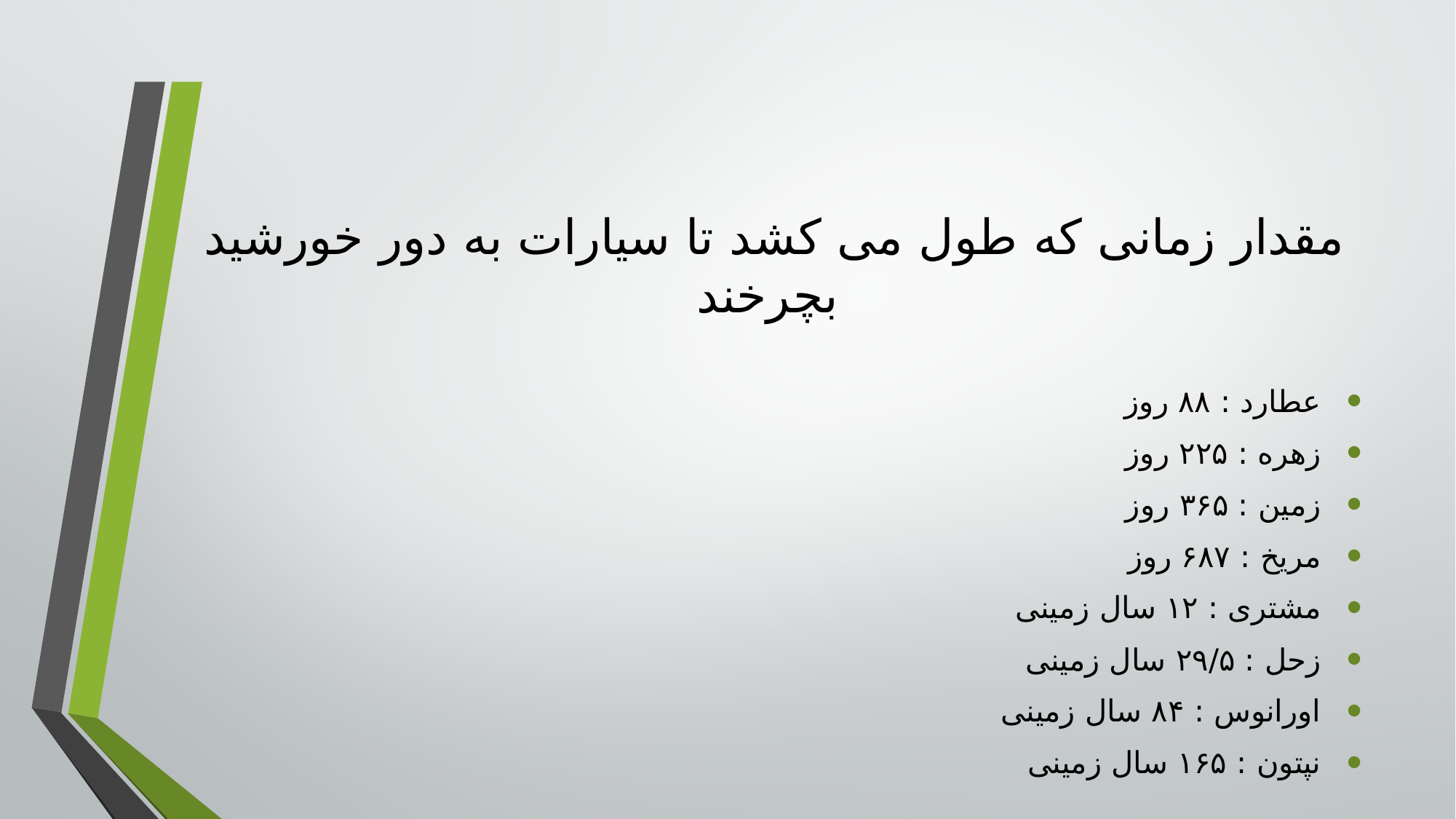

# مقدار زمانی که طول می کشد تا سیارات به دور خورشید بچرخند
عطارد : ۸۸ روز
زهره : ۲۲۵ روز
زمین : ۳۶۵ روز
مریخ : ۶۸۷ روز
مشتری : ۱۲ سال زمینی
زحل : ۲۹/۵ سال زمینی
اورانوس : ۸۴ سال زمینی
نپتون : ۱۶۵ سال زمینی